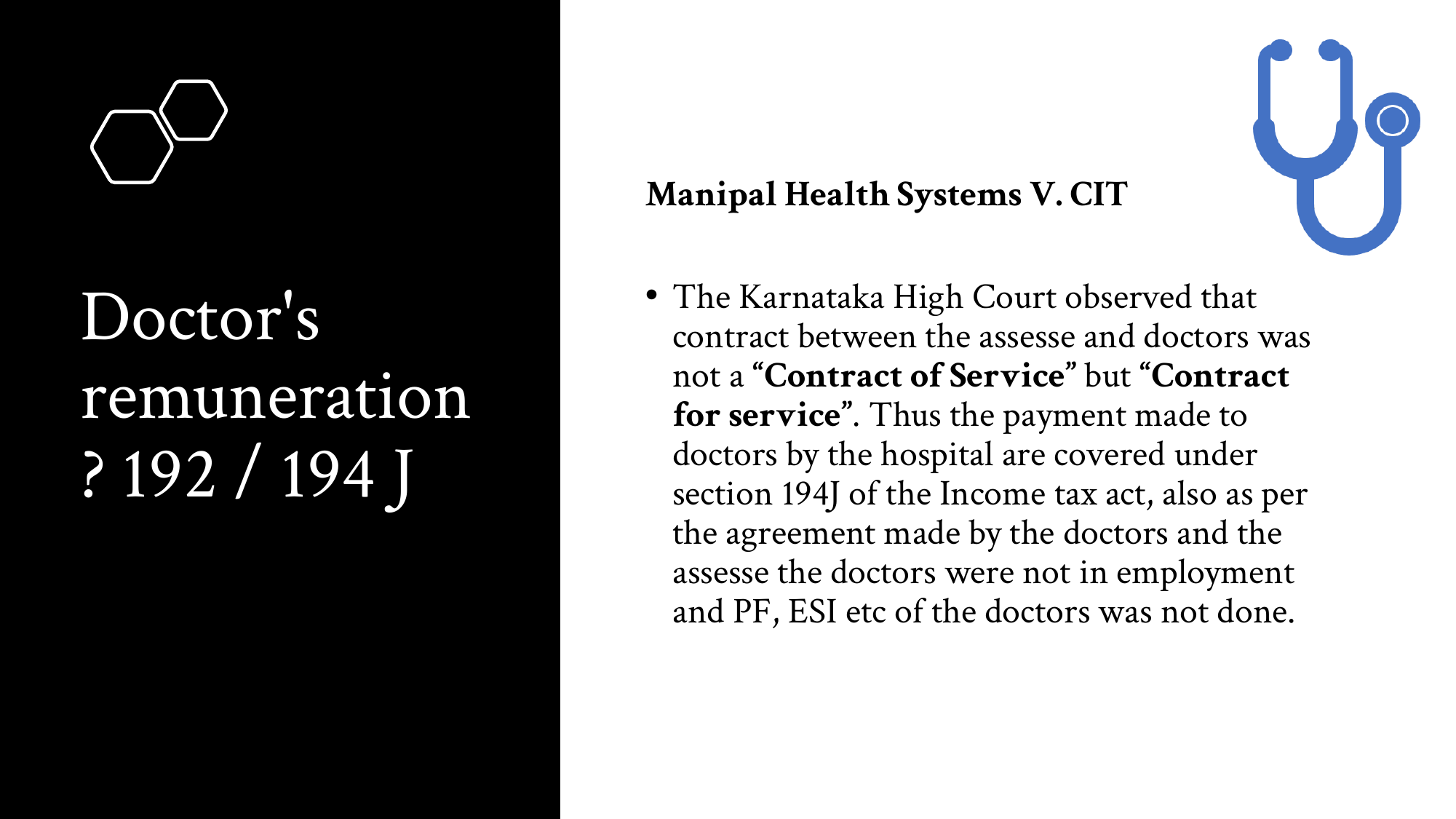

# Doctor's remuneration ? 192 / 194 J
Manipal Health Systems V. CIT

The Karnataka High Court observed that contract between the assesse and doctors was not a “Contract of Service” but “Contract for service”. Thus the payment made to doctors by the hospital are covered under section 194J of the Income tax act, also as per the agreement made by the doctors and the assesse the doctors were not in employment and PF, ESI etc of the doctors was not done.